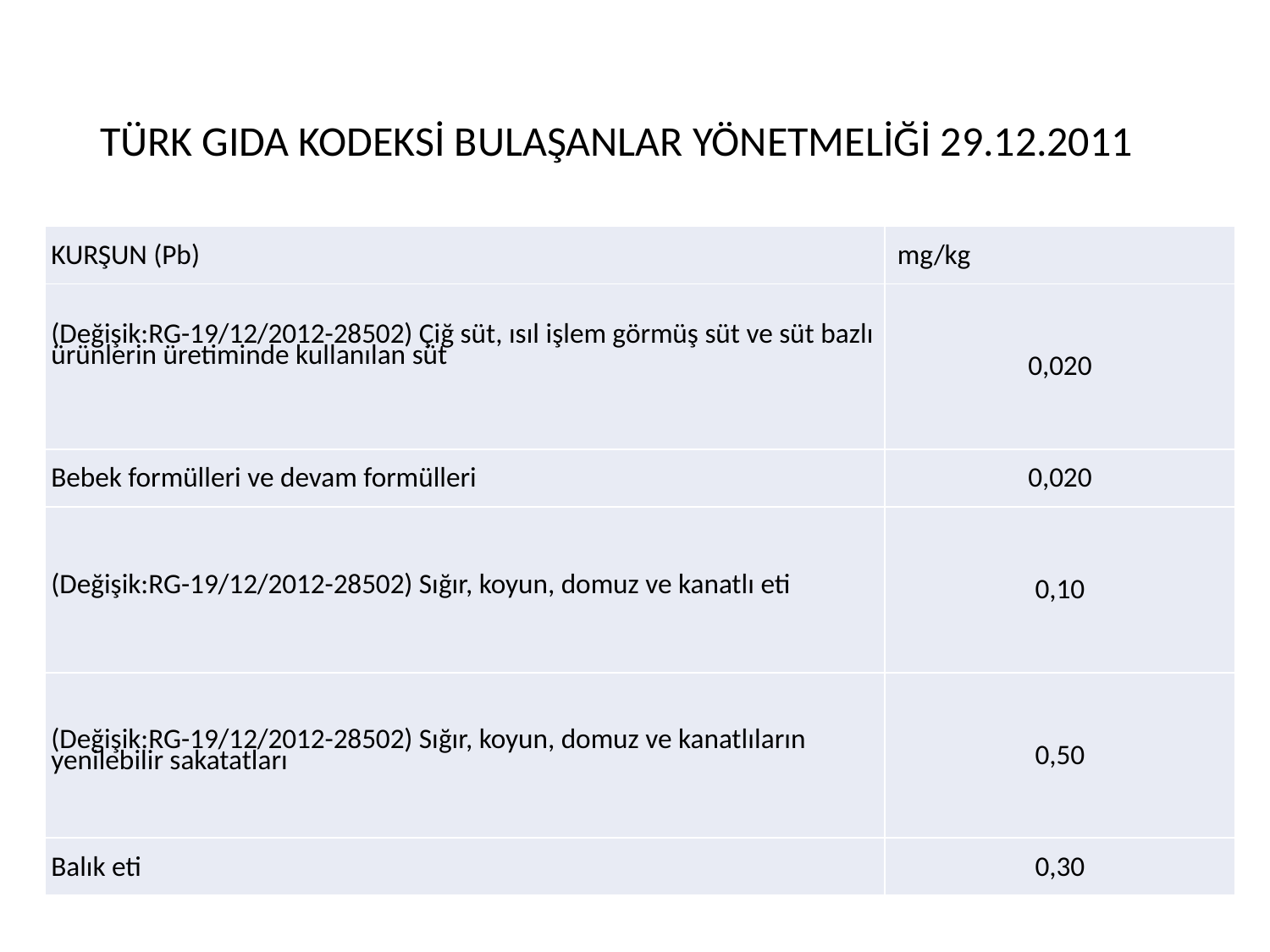

# TÜRK GIDA KODEKSİ BULAŞANLAR YÖNETMELİĞİ 29.12.2011
| KURŞUN (Pb) | mg/kg |
| --- | --- |
| (Değişik:RG-19/12/2012-28502) Çiğ süt, ısıl işlem görmüş süt ve süt bazlı ürünlerin üretiminde kullanılan süt | 0,020 |
| Bebek formülleri ve devam formülleri | 0,020 |
| (Değişik:RG-19/12/2012-28502) Sığır, koyun, domuz ve kanatlı eti | 0,10 |
| (Değişik:RG-19/12/2012-28502) Sığır, koyun, domuz ve kanatlıların yenilebilir sakatatları | 0,50 |
| Balık eti | 0,30 |